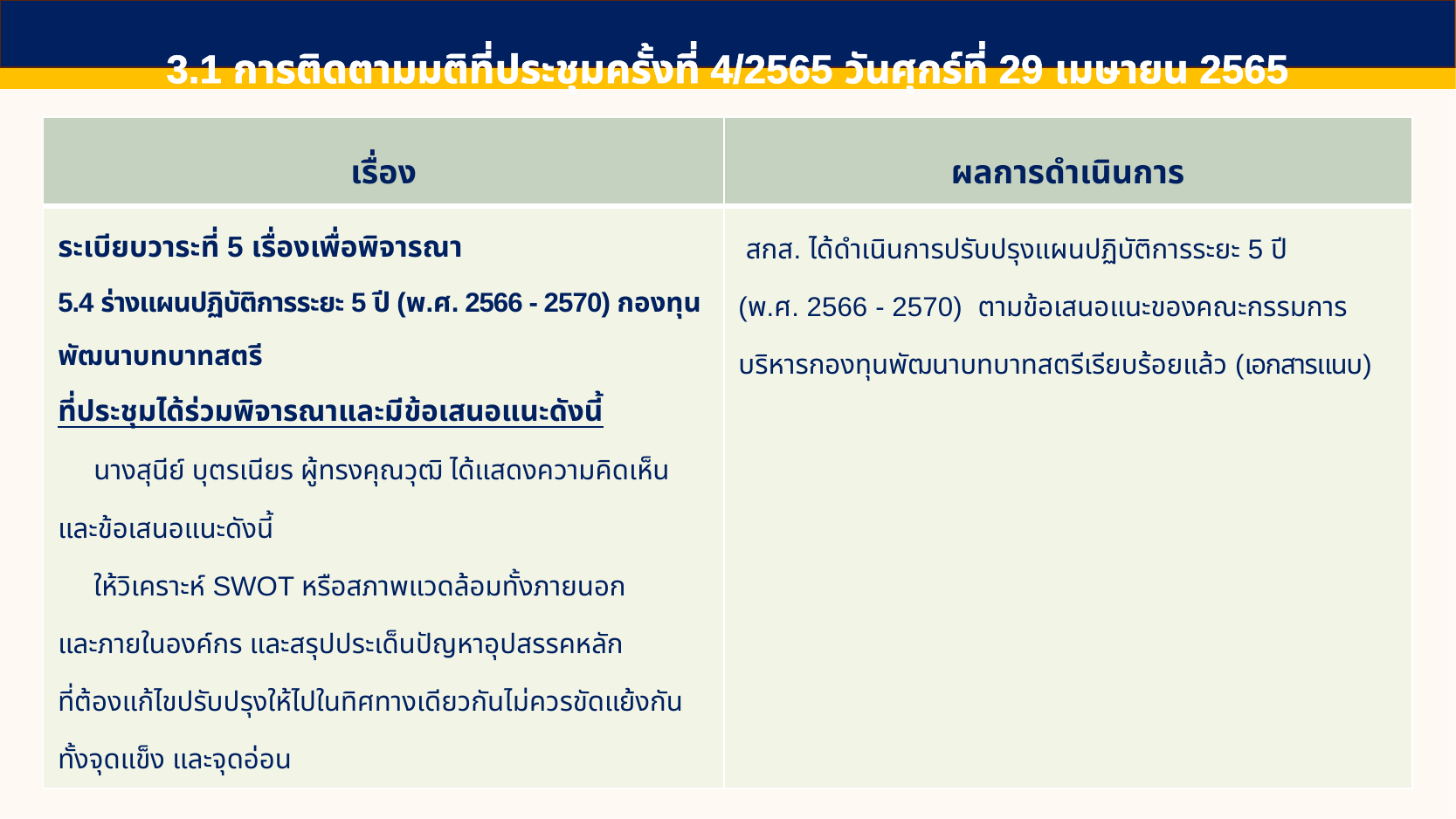

3.1 การติดตามมติที่ประชุมครั้งที่ 4/2565 วันศุกร์ที่ 29 เมษายน 2565

| เรื่อง | ผลการดำเนินการ |
| --- | --- |
| ระเบียบวาระที่ 5 เรื่องเพื่อพิจารณา 5.4 ร่างแผนปฏิบัติการระยะ 5 ปี (พ.ศ. 2566 - 2570) กองทุนพัฒนาบทบาทสตรี ที่ประชุมได้ร่วมพิจารณาและมีข้อเสนอแนะดังนี้   นางสุนีย์ บุตรเนียร ผู้ทรงคุณวุฒิ ได้แสดงความคิดเห็นและข้อเสนอแนะดังนี้ ให้วิเคราะห์ SWOT หรือสภาพแวดล้อมทั้งภายนอก และภายในองค์กร และสรุปประเด็นปัญหาอุปสรรคหลัก ที่ต้องแก้ไขปรับปรุงให้ไปในทิศทางเดียวกันไม่ควรขัดแย้งกันทั้งจุดแข็ง และจุดอ่อน | สกส. ได้ดำเนินการปรับปรุงแผนปฏิบัติการระยะ 5 ปี (พ.ศ. 2566 - 2570) ตามข้อเสนอแนะของคณะกรรมการบริหารกองทุนพัฒนาบทบาทสตรีเรียบร้อยแล้ว (เอกสารแนบ) |